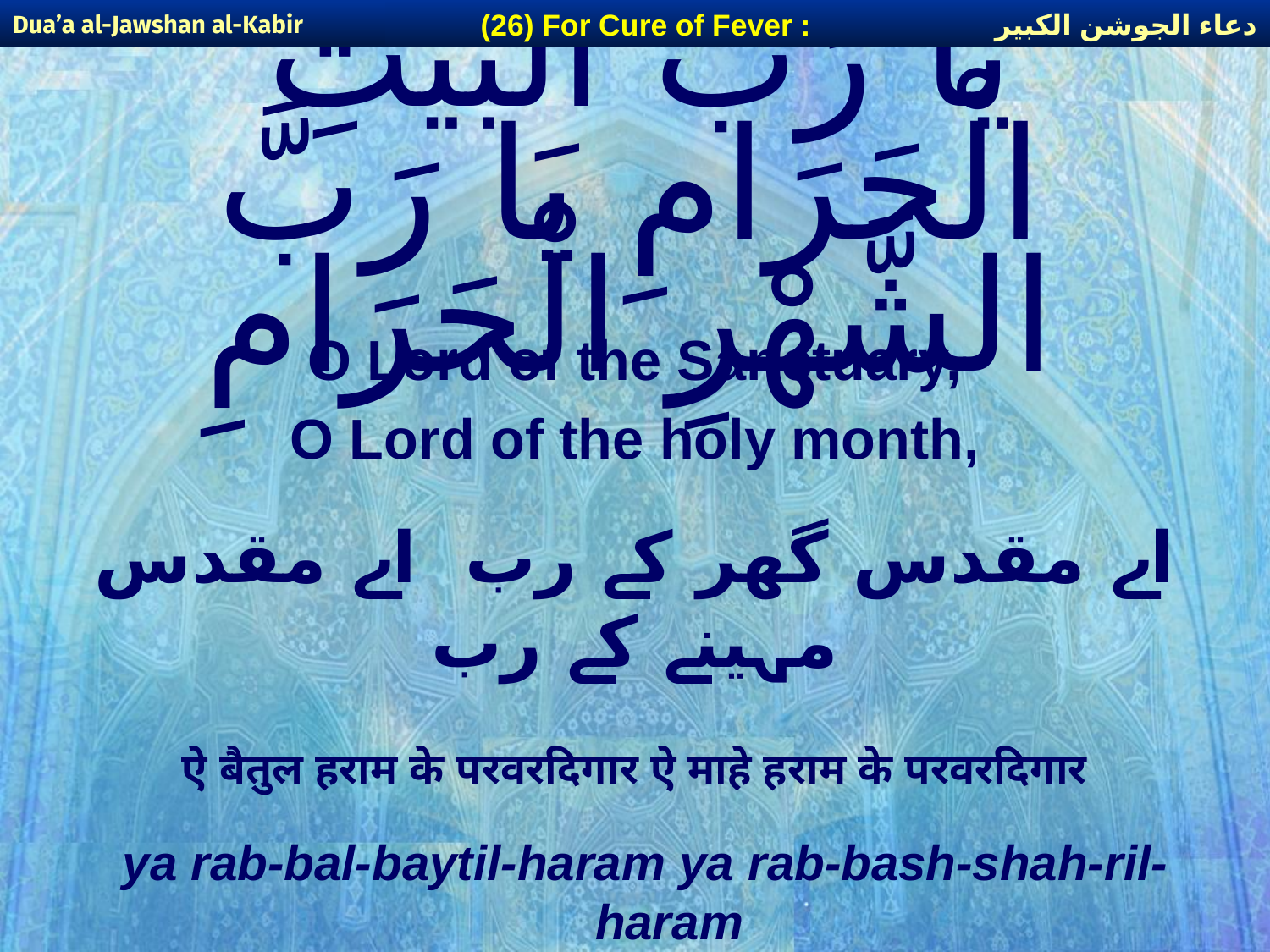

دعاء الجوشن الكبير
(26) For Cure of Fever :
Dua’a al-Jawshan al-Kabir
# يَا رَبَّ الْبَيْتِ الْحَرَامِ يَا رَبَّ الشَّهْرِ الْحَرَامِ
O Lord of the Sanctuary,
O Lord of the holy month,
اے مقدس گھر کے رب  اے مقدس مہینے کے رب
ऐ बैतुल हराम के परवरदिगार ऐ माहे हराम के परवरदिगार
ya rab-bal-baytil-haram ya rab-bash-shah-ril-haram